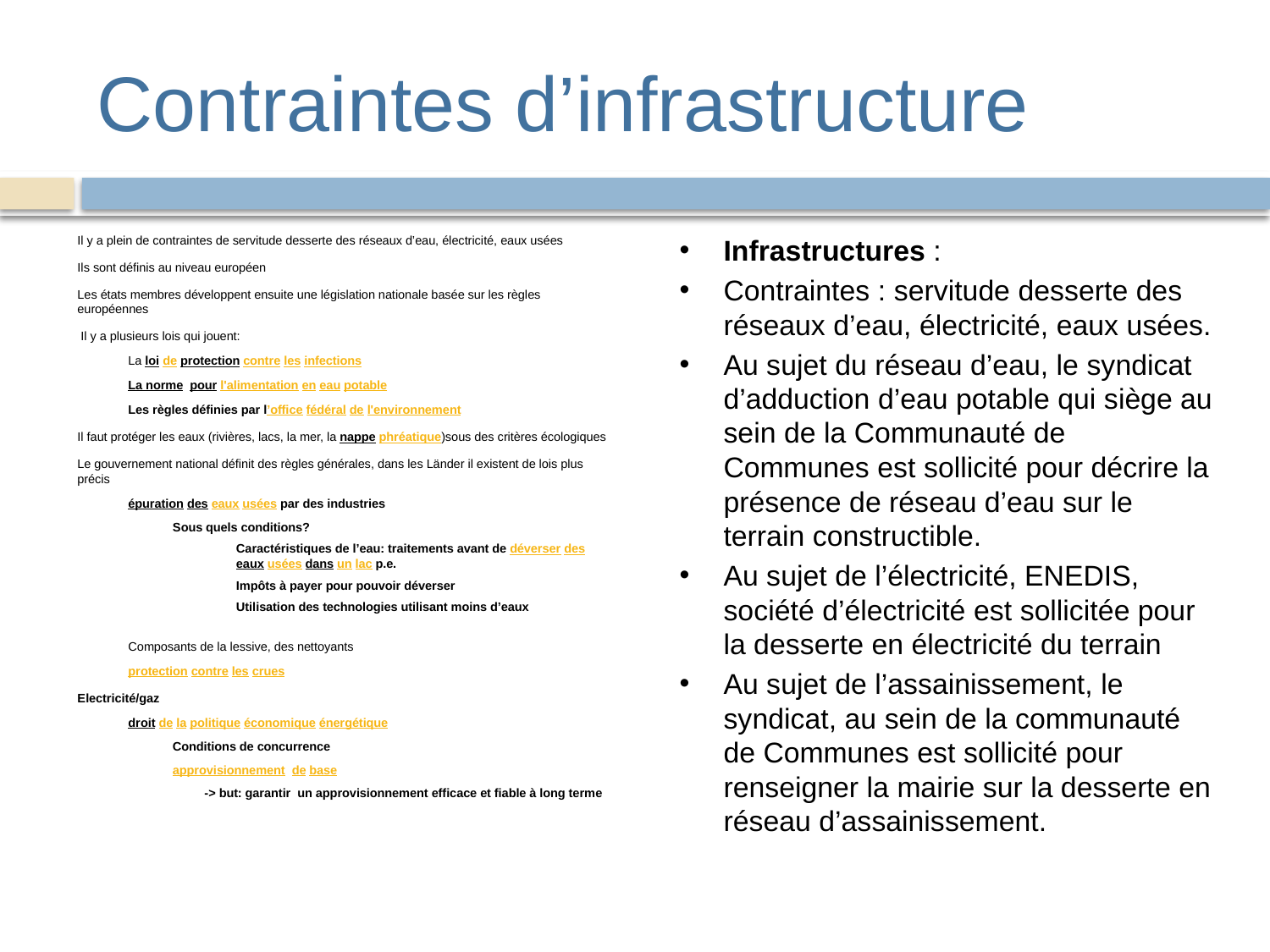

# Contraintes d’infrastructure
Il y a plein de contraintes de servitude desserte des réseaux d’eau, électricité, eaux usées
Ils sont définis au niveau européen
Les états membres développent ensuite une législation nationale basée sur les règles européennes
 Il y a plusieurs lois qui jouent:
La loi de protection contre les infections
La norme  pour l'alimentation en eau potable
Les règles définies par l’office fédéral de l'environnement
Il faut protéger les eaux (rivières, lacs, la mer, la nappe phréatique)sous des critères écologiques
Le gouvernement national définit des règles générales, dans les Länder il existent de lois plus précis
épuration des eaux usées par des industries
Sous quels conditions?
Caractéristiques de l’eau: traitements avant de déverser des eaux usées dans un lac p.e.
Impôts à payer pour pouvoir déverser
Utilisation des technologies utilisant moins d’eaux
Composants de la lessive, des nettoyants
protection contre les crues
Electricité/gaz
droit de la politique économique énergétique
Conditions de concurrence
approvisionnement  de base
-> but: garantir  un approvisionnement efficace et fiable à long terme
Infrastructures :
Contraintes : servitude desserte des réseaux d’eau, électricité, eaux usées.
Au sujet du réseau d’eau, le syndicat d’adduction d’eau potable qui siège au sein de la Communauté de Communes est sollicité pour décrire la présence de réseau d’eau sur le terrain constructible.
Au sujet de l’électricité, ENEDIS, société d’électricité est sollicitée pour la desserte en électricité du terrain
Au sujet de l’assainissement, le syndicat, au sein de la communauté de Communes est sollicité pour renseigner la mairie sur la desserte en réseau d’assainissement.